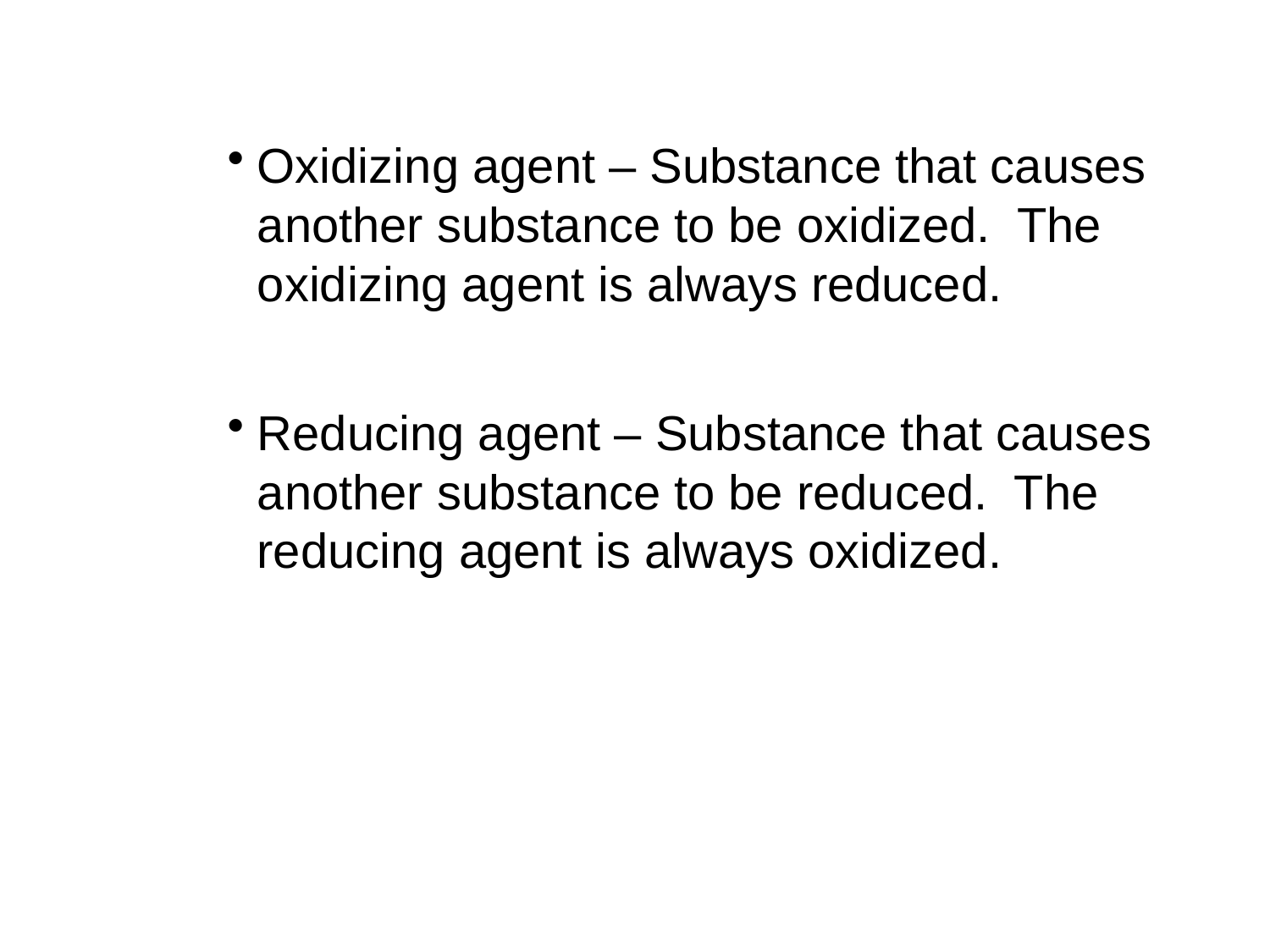

Oxidizing agent – Substance that causes another substance to be oxidized.  The oxidizing agent is always reduced.

Reducing agent – Substance that causes another substance to be reduced.  The reducing agent is always oxidized.